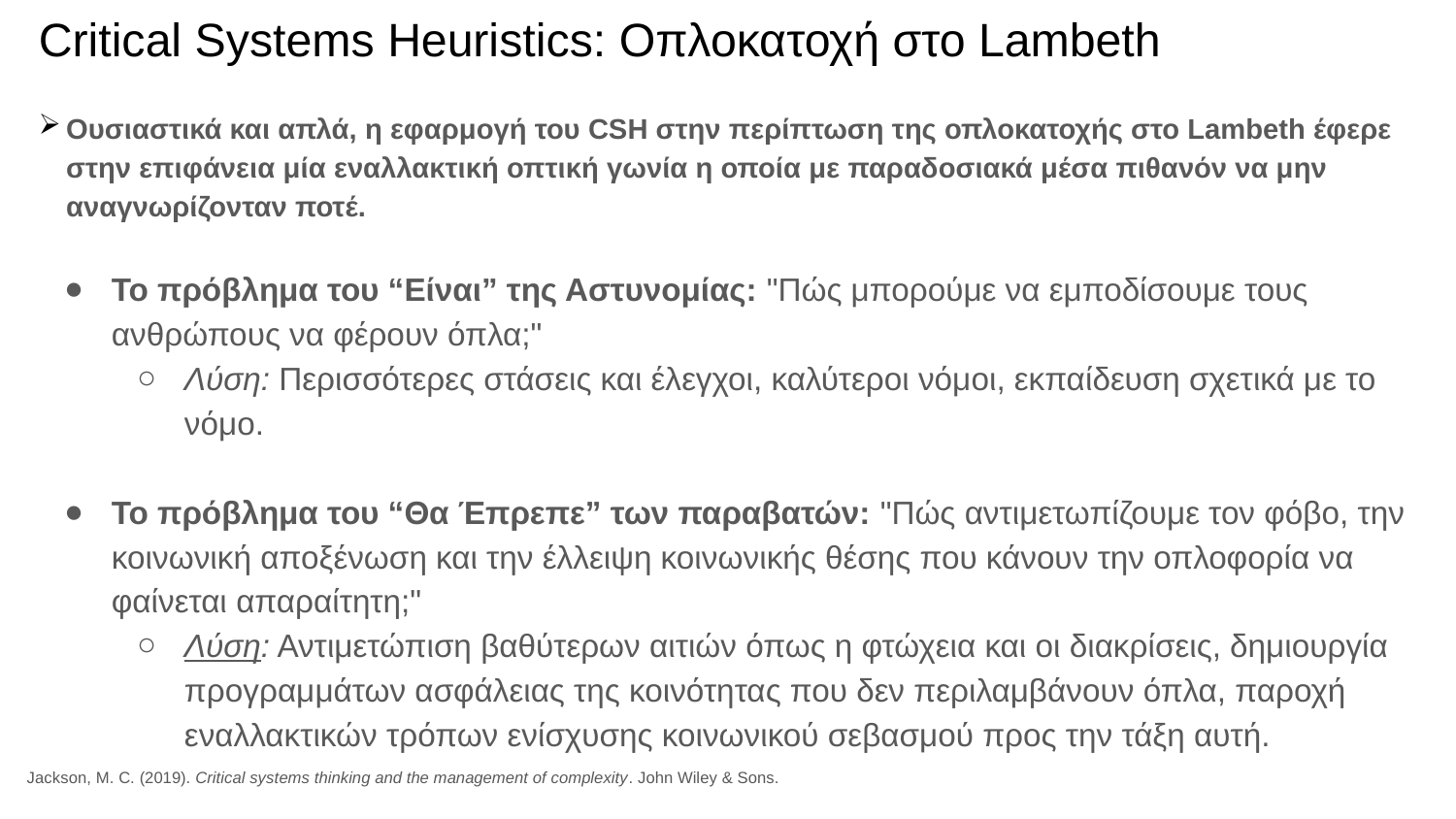

# Critical Systems Heuristics: Οπλοκατοχή στο Lambeth
Ουσιαστικά και απλά, η εφαρμογή του CSH στην περίπτωση της οπλοκατοχής στο Lambeth έφερε στην επιφάνεια μία εναλλακτική οπτική γωνία η οποία με παραδοσιακά μέσα πιθανόν να μην αναγνωρίζονταν ποτέ.

Το πρόβλημα του “Είναι” της Αστυνομίας: "Πώς μπορούμε να εμποδίσουμε τους ανθρώπους να φέρουν όπλα;"
Λύση: Περισσότερες στάσεις και έλεγχοι, καλύτεροι νόμοι, εκπαίδευση σχετικά με το νόμο.

Το πρόβλημα του “Θα Έπρεπε” των παραβατών: "Πώς αντιμετωπίζουμε τον φόβο, την κοινωνική αποξένωση και την έλλειψη κοινωνικής θέσης που κάνουν την οπλοφορία να φαίνεται απαραίτητη;"
Λύση: Αντιμετώπιση βαθύτερων αιτιών όπως η φτώχεια και οι διακρίσεις, δημιουργία προγραμμάτων ασφάλειας της κοινότητας που δεν περιλαμβάνουν όπλα, παροχή εναλλακτικών τρόπων ενίσχυσης κοινωνικού σεβασμού προς την τάξη αυτή.
Jackson, M. C. (2019). Critical systems thinking and the management of complexity. John Wiley & Sons.